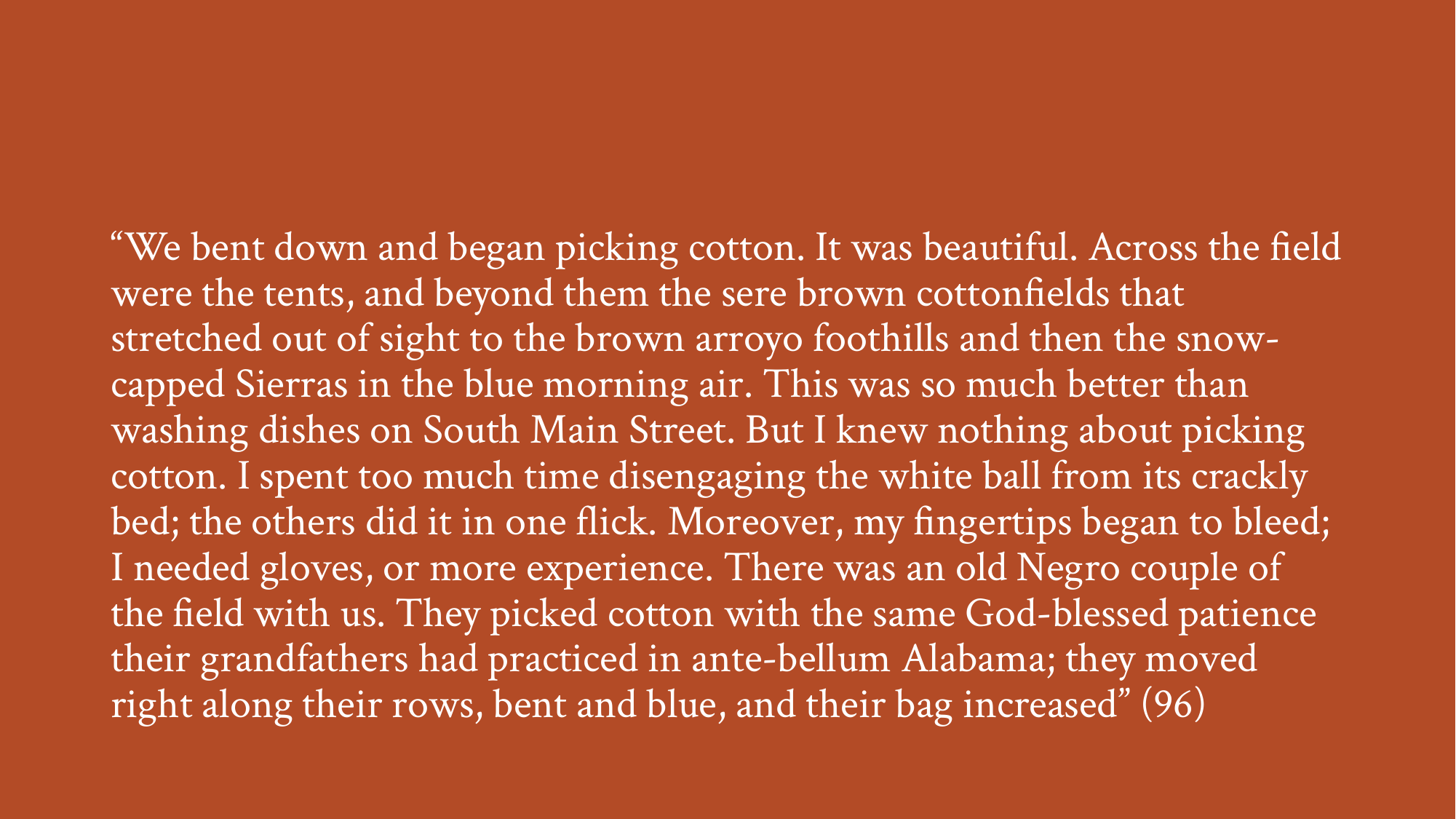

#
“We bent down and began picking cotton. It was beautiful. Across the field were the tents, and beyond them the sere brown cottonfields that stretched out of sight to the brown arroyo foothills and then the snow-capped Sierras in the blue morning air. This was so much better than washing dishes on South Main Street. But I knew nothing about picking cotton. I spent too much time disengaging the white ball from its crackly bed; the others did it in one flick. Moreover, my fingertips began to bleed; I needed gloves, or more experience. There was an old Negro couple of the field with us. They picked cotton with the same God-blessed patience their grandfathers had practiced in ante-bellum Alabama; they moved right along their rows, bent and blue, and their bag increased” (96)